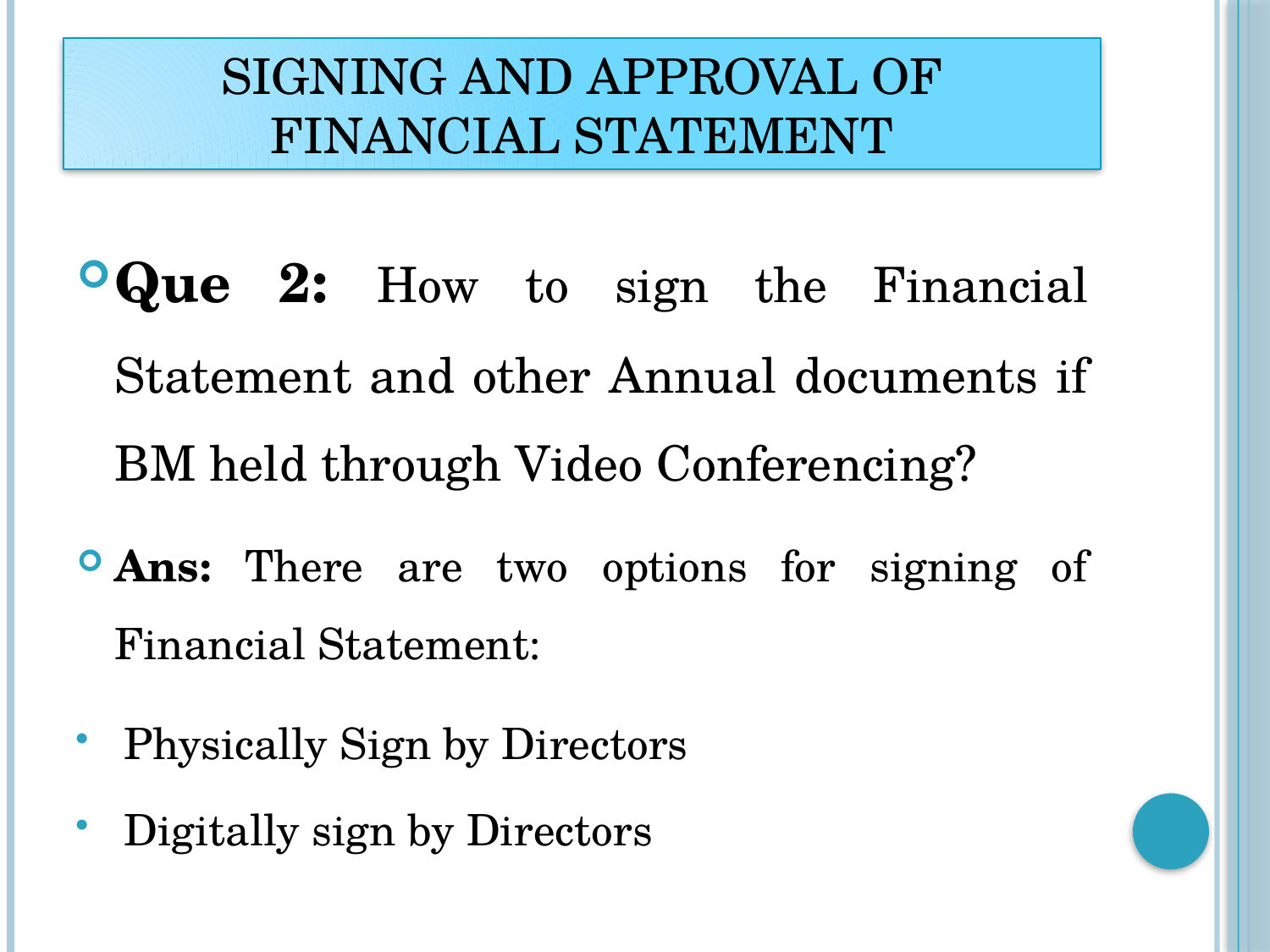

# Signing and Approval of Financial Statement
Que 2: How to sign the Financial Statement and other Annual documents if BM held through Video Conferencing?
Ans: There are two options for signing of Financial Statement:
Physically Sign by Directors
Digitally sign by Directors